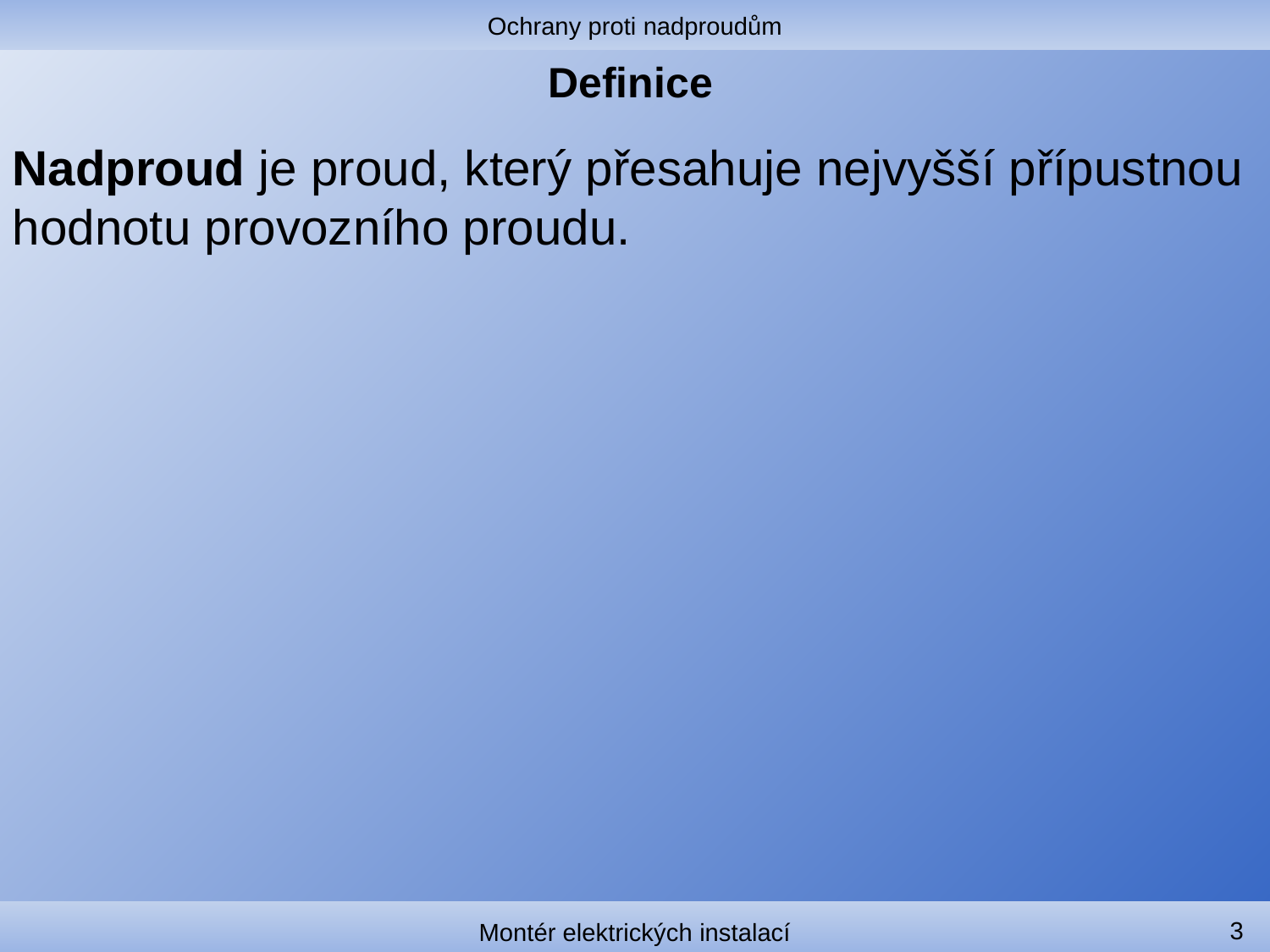

Ochrany proti nadproudům
# Definice
Nadproud je proud, který přesahuje nejvyšší přípustnou hodnotu provozního proudu.

3
Montér elektrických instalací